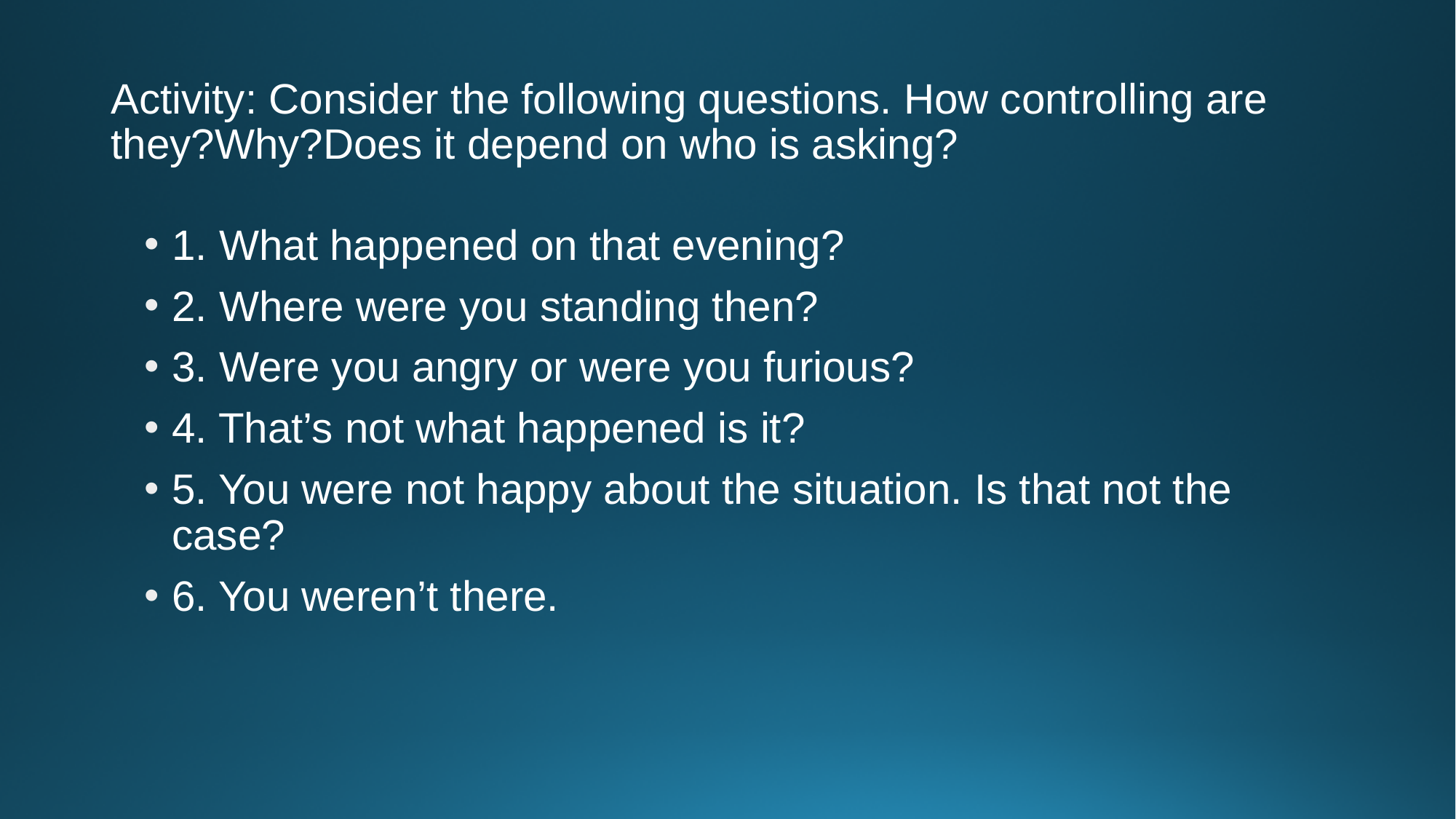

# Activity: Consider the following questions. How controlling are they?Why?Does it depend on who is asking?
1. What happened on that evening?
2. Where were you standing then?
3. Were you angry or were you furious?
4. That’s not what happened is it?
5. You were not happy about the situation. Is that not the case?
6. You weren’t there.